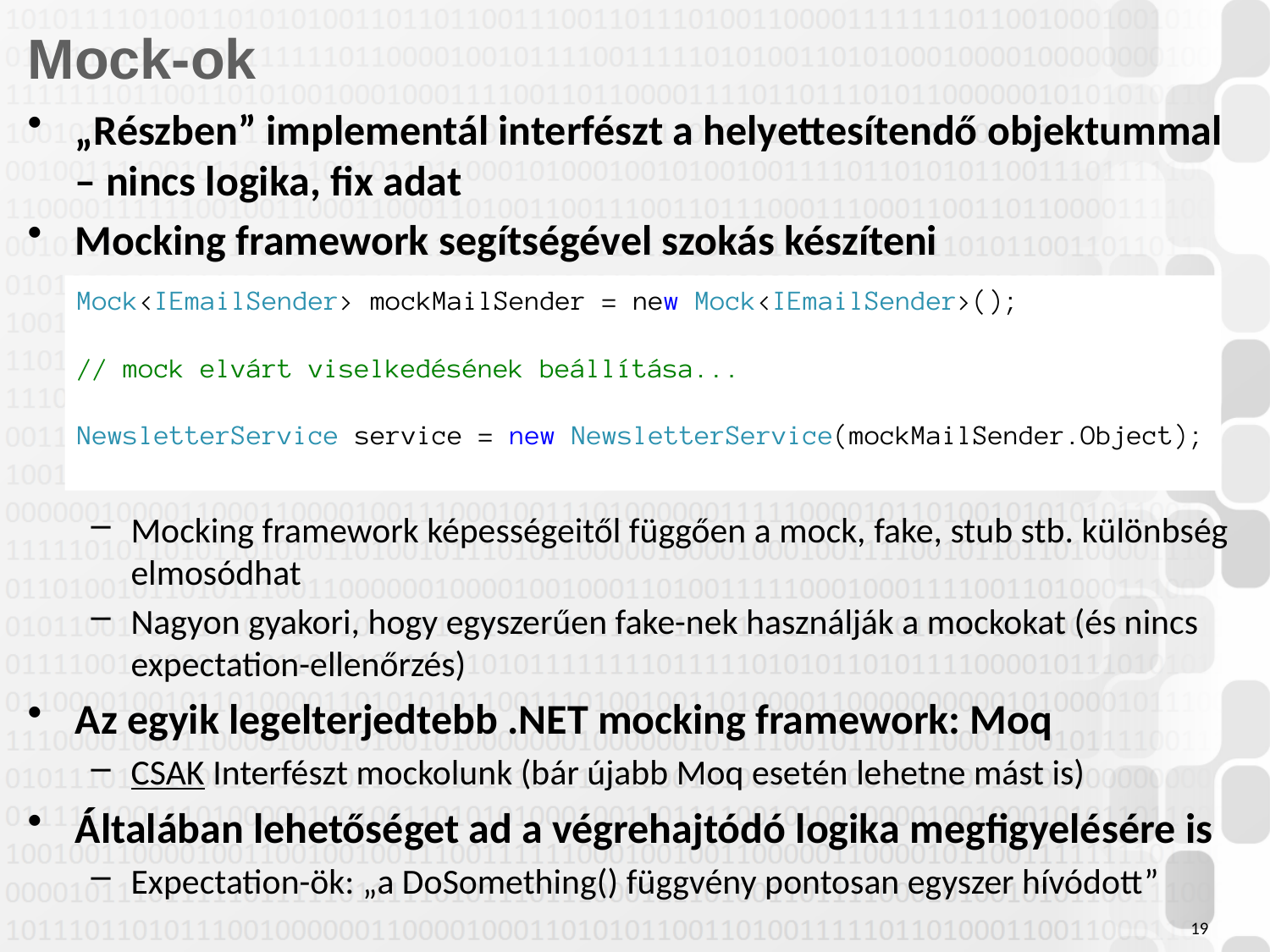

# Mock-ok
„Részben” implementál interfészt a helyettesítendő objektummal – nincs logika, fix adat
Mocking framework segítségével szokás készíteni

Mocking framework képességeitől függően a mock, fake, stub stb. különbség elmosódhat
Nagyon gyakori, hogy egyszerűen fake-nek használják a mockokat (és nincs expectation-ellenőrzés)
Az egyik legelterjedtebb .NET mocking framework: Moq
CSAK Interfészt mockolunk (bár újabb Moq esetén lehetne mást is)
Általában lehetőséget ad a végrehajtódó logika megfigyelésére is
Expectation-ök: „a DoSomething() függvény pontosan egyszer hívódott”

Mock<IEmailSender> mockMailSender = new Mock<IEmailSender>();

// mock elvárt viselkedésének beállítása...

NewsletterService service = new NewsletterService(mockMailSender.Object);

19